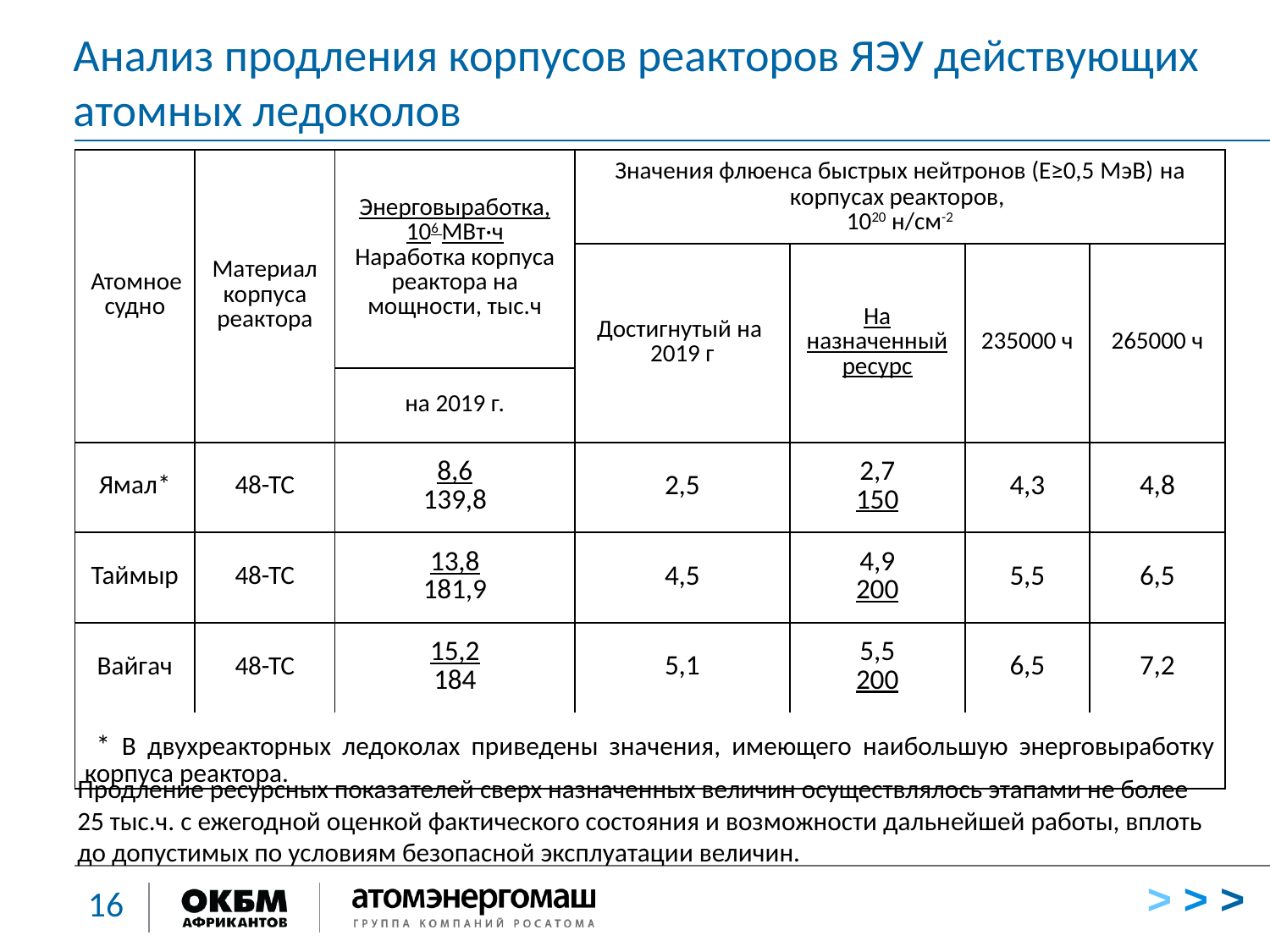

# Анализ продления корпусов реакторов ЯЭУ действующих атомных ледоколов
| Атомное судно | Материал корпуса реактора | Энерговыработка, 106 МВт·ч Наработка корпуса реактора на мощности, тыс.ч | Значения флюенса быстрых нейтронов (Е≥0,5 МэВ) на корпусах реакторов, 1020 н/см-2 |  |  |  |
| --- | --- | --- | --- | --- | --- | --- |
|  |  |  | Достигнутый на 2019 г | На назначенный ресурс | 235000 ч | 265000 ч |
|  |  | на 2019 г. |  |  |  |  |
| Ямал\* | 48-ТС | 8,6 139,8 | 2,5 | 2,7 150 | 4,3 | 4,8 |
| Таймыр | 48-ТС | 13,8 181,9 | 4,5 | 4,9 200 | 5,5 | 6,5 |
| Вайгач | 48-ТС | 15,2 184 | 5,1 | 5,5 200 | 6,5 | 7,2 |
| \* В двухреакторных ледоколах приведены значения, имеющего наибольшую энерговыработку корпуса реактора. |  |  |  |  |  |  |
Продление ресурсных показателей сверх назначенных величин осуществлялось этапами не более 25 тыс.ч. с ежегодной оценкой фактического состояния и возможности дальнейшей работы, вплоть до допустимых по условиям безопасной эксплуатации величин.